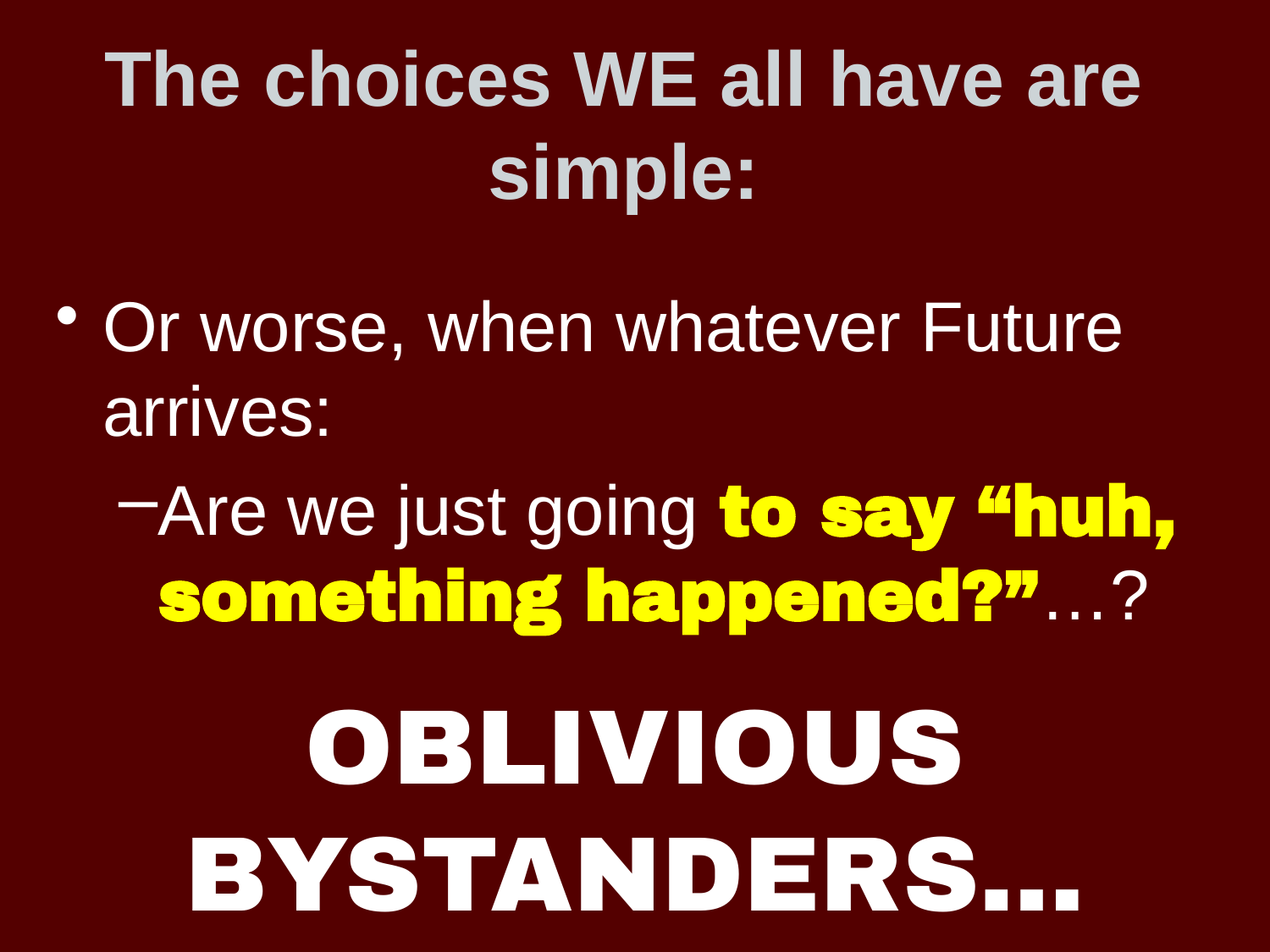

# The choices WE all have are simple:
Or worse, when whatever Future arrives:
Are we just going to say “huh, something happened?”…?
OBLIVIOUS
BYSTANDERS…